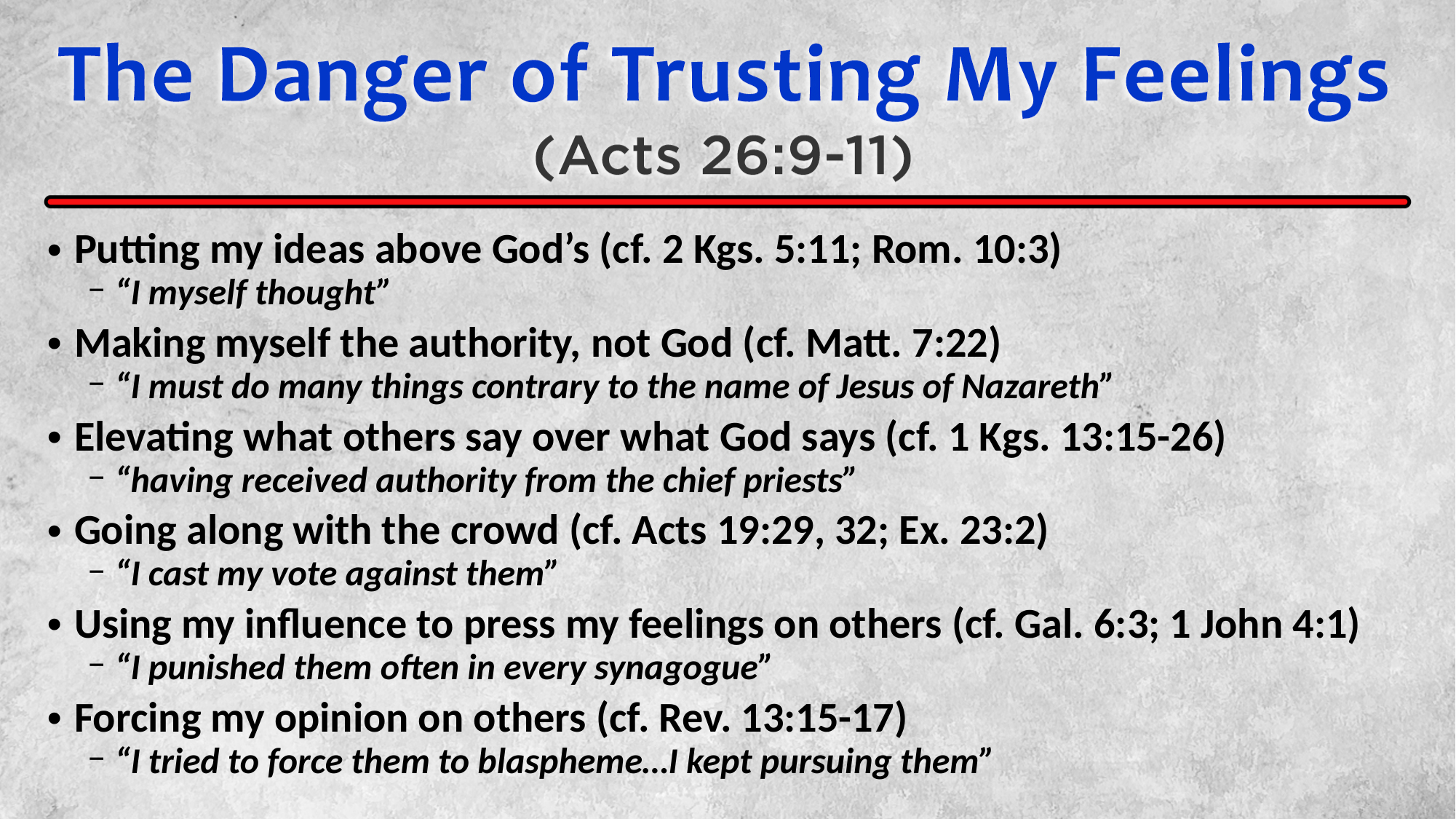

Putting my ideas above God’s (cf. 2 Kgs. 5:11; Rom. 10:3)
“I myself thought”
Making myself the authority, not God (cf. Matt. 7:22)
“I must do many things contrary to the name of Jesus of Nazareth”
Elevating what others say over what God says (cf. 1 Kgs. 13:15-26)
“having received authority from the chief priests”
Going along with the crowd (cf. Acts 19:29, 32; Ex. 23:2)
“I cast my vote against them”
Using my influence to press my feelings on others (cf. Gal. 6:3; 1 John 4:1)
“I punished them often in every synagogue”
Forcing my opinion on others (cf. Rev. 13:15-17)
“I tried to force them to blaspheme…I kept pursuing them”